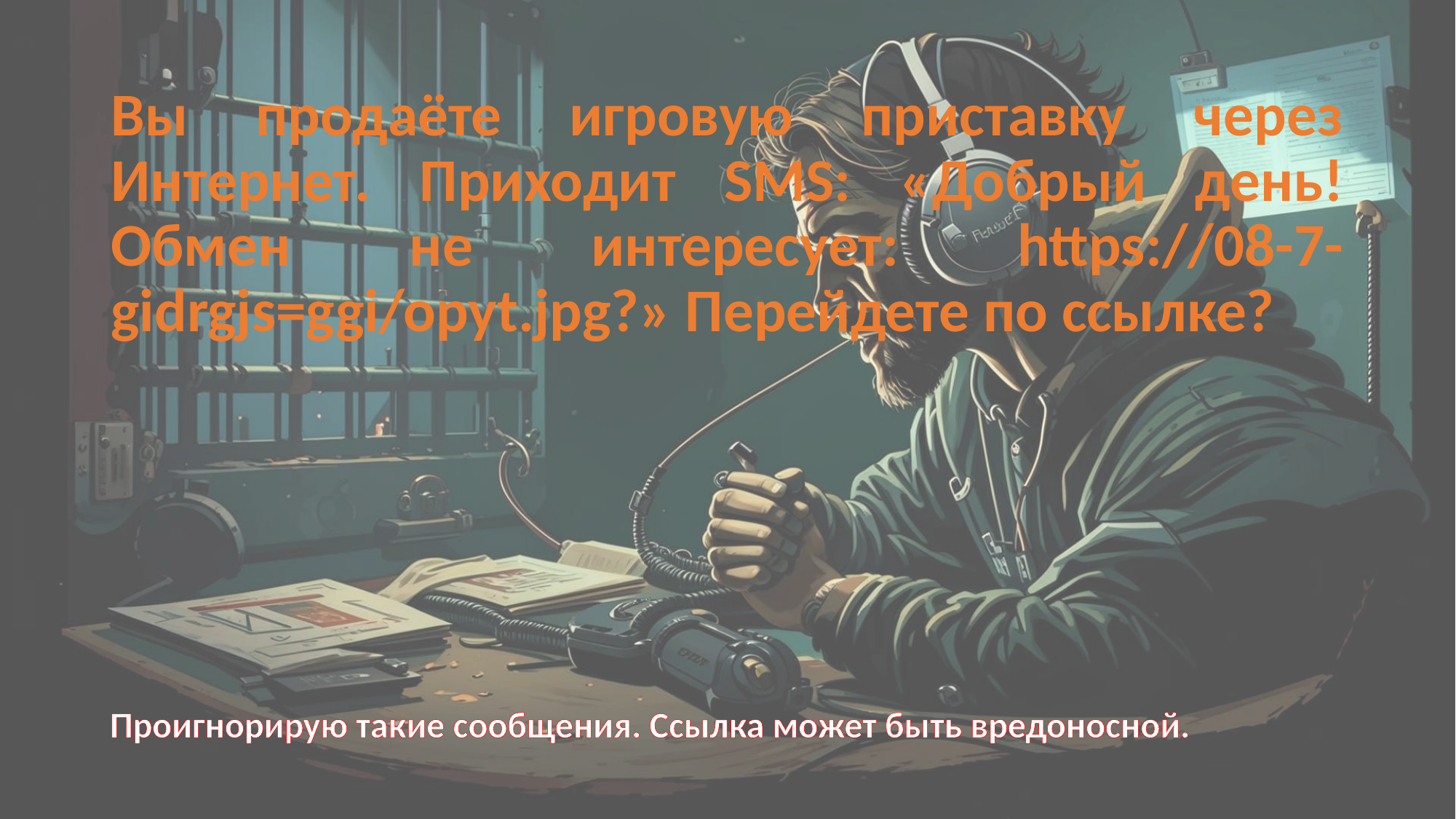

# Вы продаёте игровую приставку через Интернет. Приходит SMS: «Добрый день! Обмен не интересует: https://08-7-gidrgjs=ggi/opyt.jpg?» Перейдете по ссылке?
Проигнорирую такие сообщения. Ссылка может быть вредоносной.